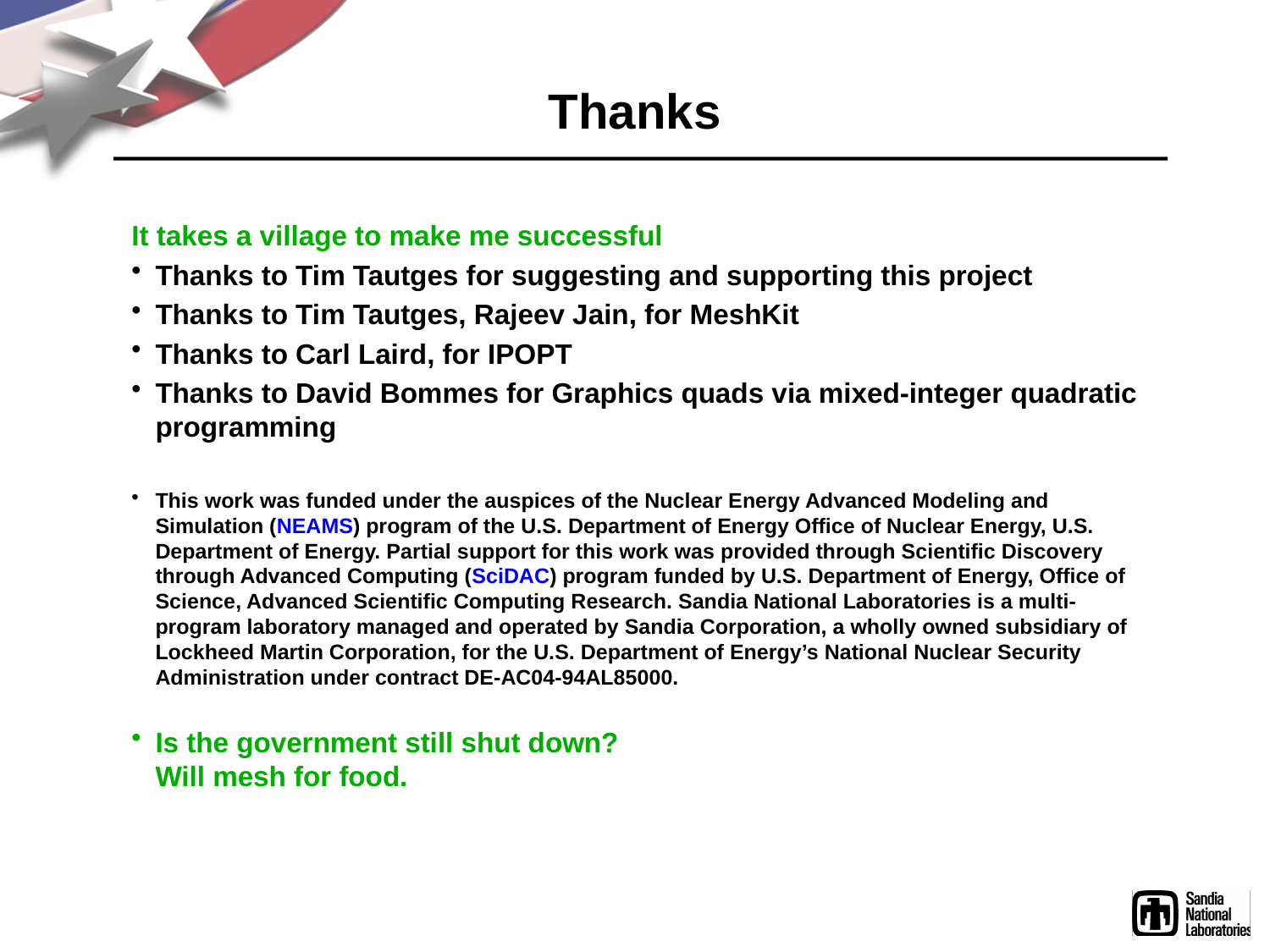

# Thanks
It takes a village to make me successful
Thanks to Tim Tautges for suggesting and supporting this project
Thanks to Tim Tautges, Rajeev Jain, for MeshKit
Thanks to Carl Laird, for IPOPT
Thanks to David Bommes for Graphics quads via mixed-integer quadratic programming

This work was funded under the auspices of the Nuclear Energy Advanced Modeling and Simulation (NEAMS) program of the U.S. Department of Energy Office of Nuclear Energy, U.S. Department of Energy. Partial support for this work was provided through Scientific Discovery through Advanced Computing (SciDAC) program funded by U.S. Department of Energy, Office of Science, Advanced Scientific Computing Research. Sandia National Laboratories is a multi-program laboratory managed and operated by Sandia Corporation, a wholly owned subsidiary of Lockheed Martin Corporation, for the U.S. Department of Energy’s National Nuclear Security Administration under contract DE-AC04-94AL85000.

Is the government still shut down?
Will mesh for food.